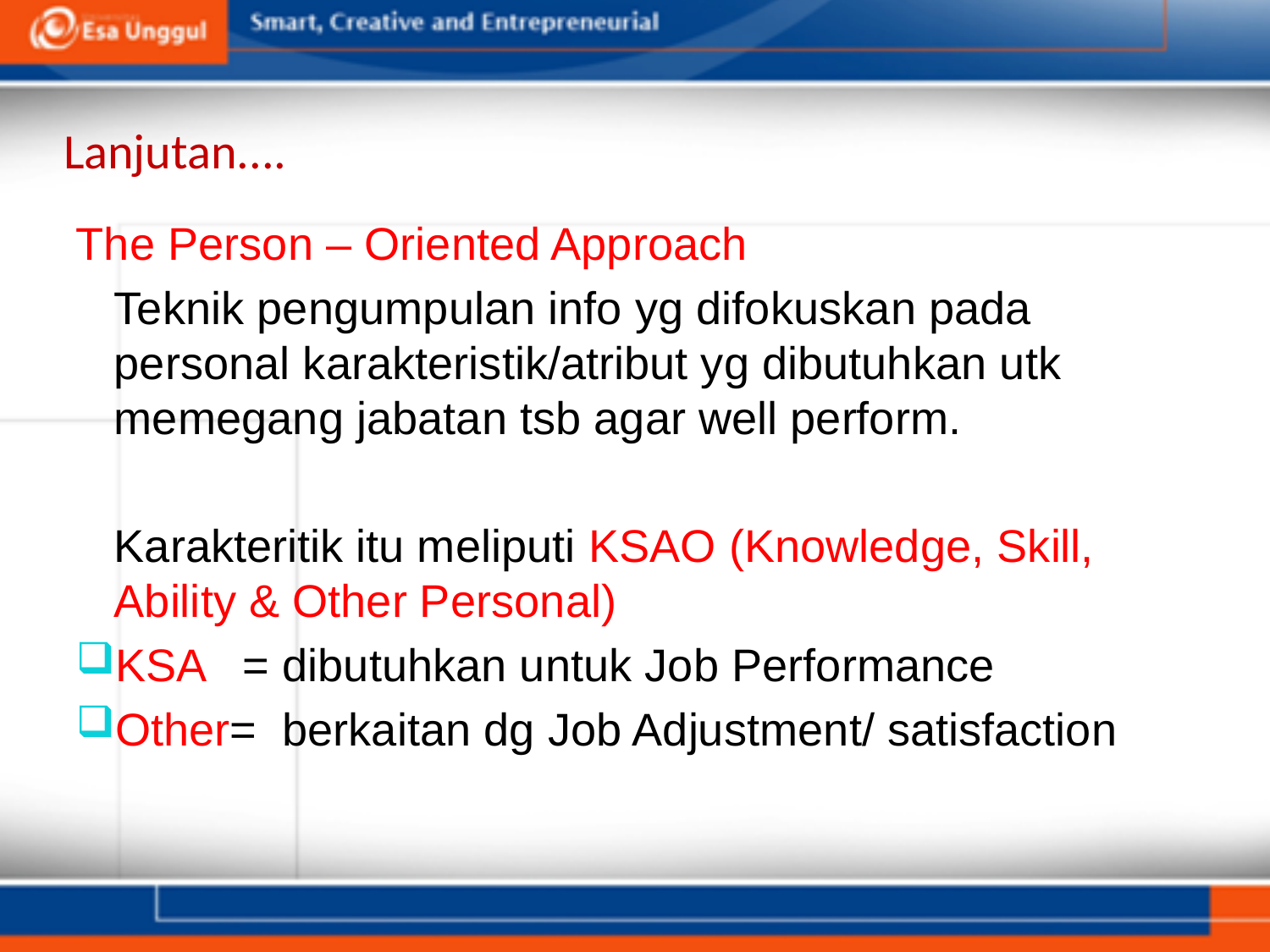

# Lanjutan....
The Person – Oriented Approach
	Teknik pengumpulan info yg difokuskan pada personal karakteristik/atribut yg dibutuhkan utk memegang jabatan tsb agar well perform.

	Karakteritik itu meliputi KSAO (Knowledge, Skill, Ability & Other Personal)
KSA   = dibutuhkan untuk Job Performance
Other=  berkaitan dg Job Adjustment/ satisfaction